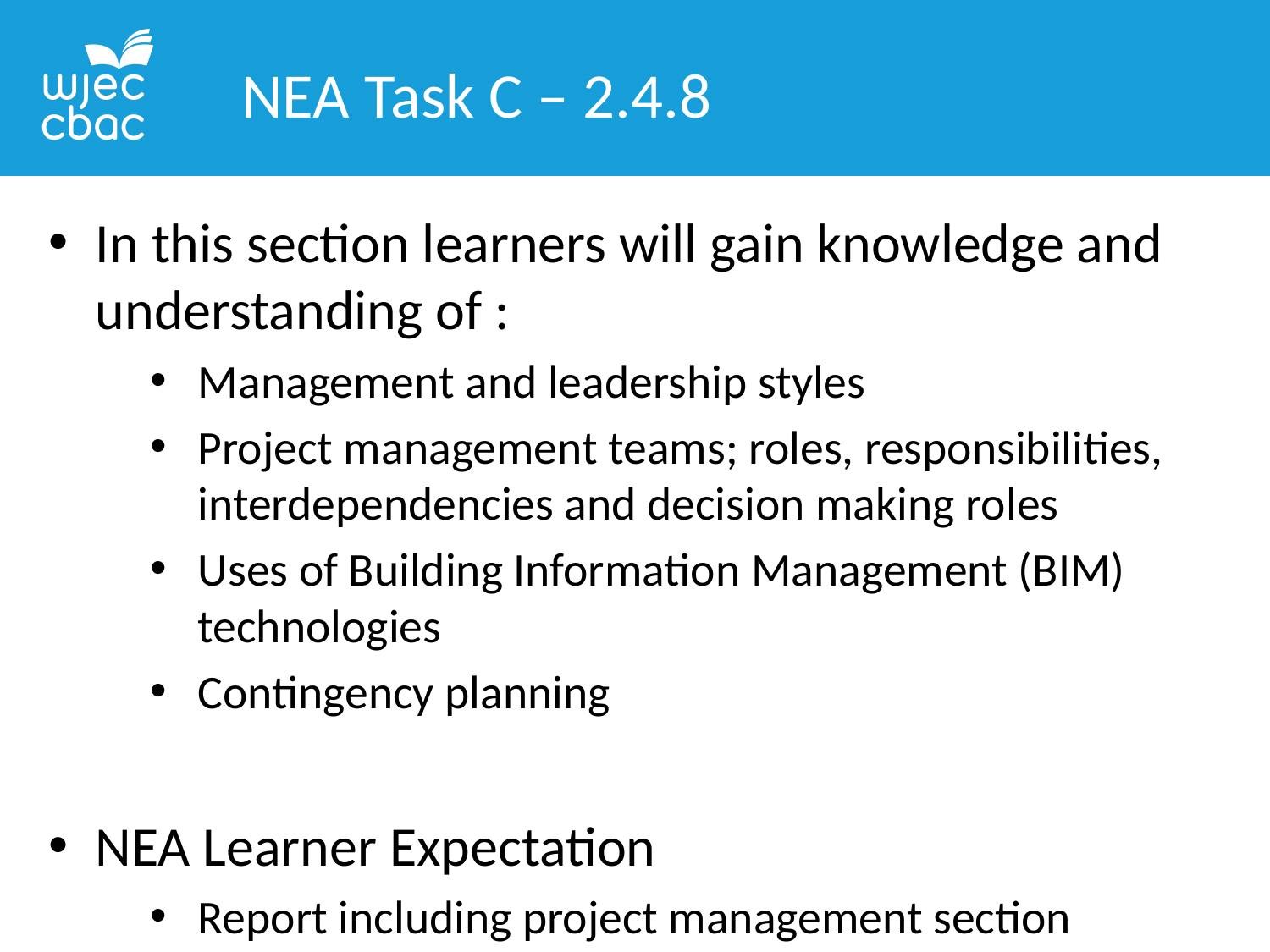

NEA Task C – 2.4.8

In this section learners will gain knowledge and understanding of :
Management and leadership styles
Project management teams; roles, responsibilities, interdependencies and decision making roles
Uses of Building Information Management (BIM) technologies
Contingency planning

NEA Learner Expectation
Report including project management section